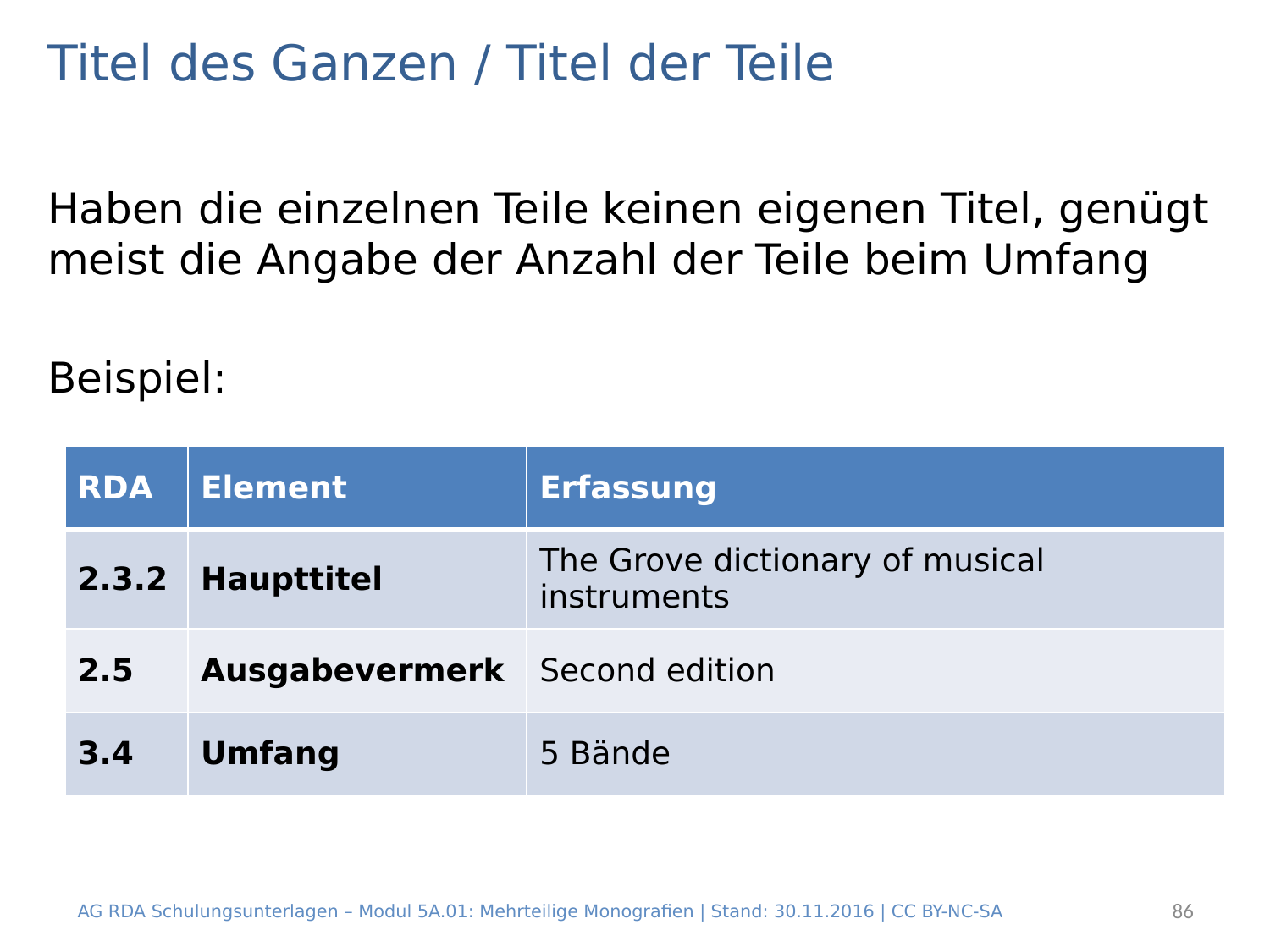

# Titel des Ganzen / Titel der Teile

Haben die einzelnen Teile keinen eigenen Titel, genügt meist die Angabe der Anzahl der Teile beim Umfang

Beispiel:

| RDA | Element | Erfassung |
| --- | --- | --- |
| 2.3.2 | Haupttitel | The Grove dictionary of musical instruments |
| 2.5 | Ausgabevermerk | Second edition |
| 3.4 | Umfang | 5 Bände |
AG RDA Schulungsunterlagen – Modul 5A.01: Mehrteilige Monografien | Stand: 30.11.2016 | CC BY-NC-SA
86